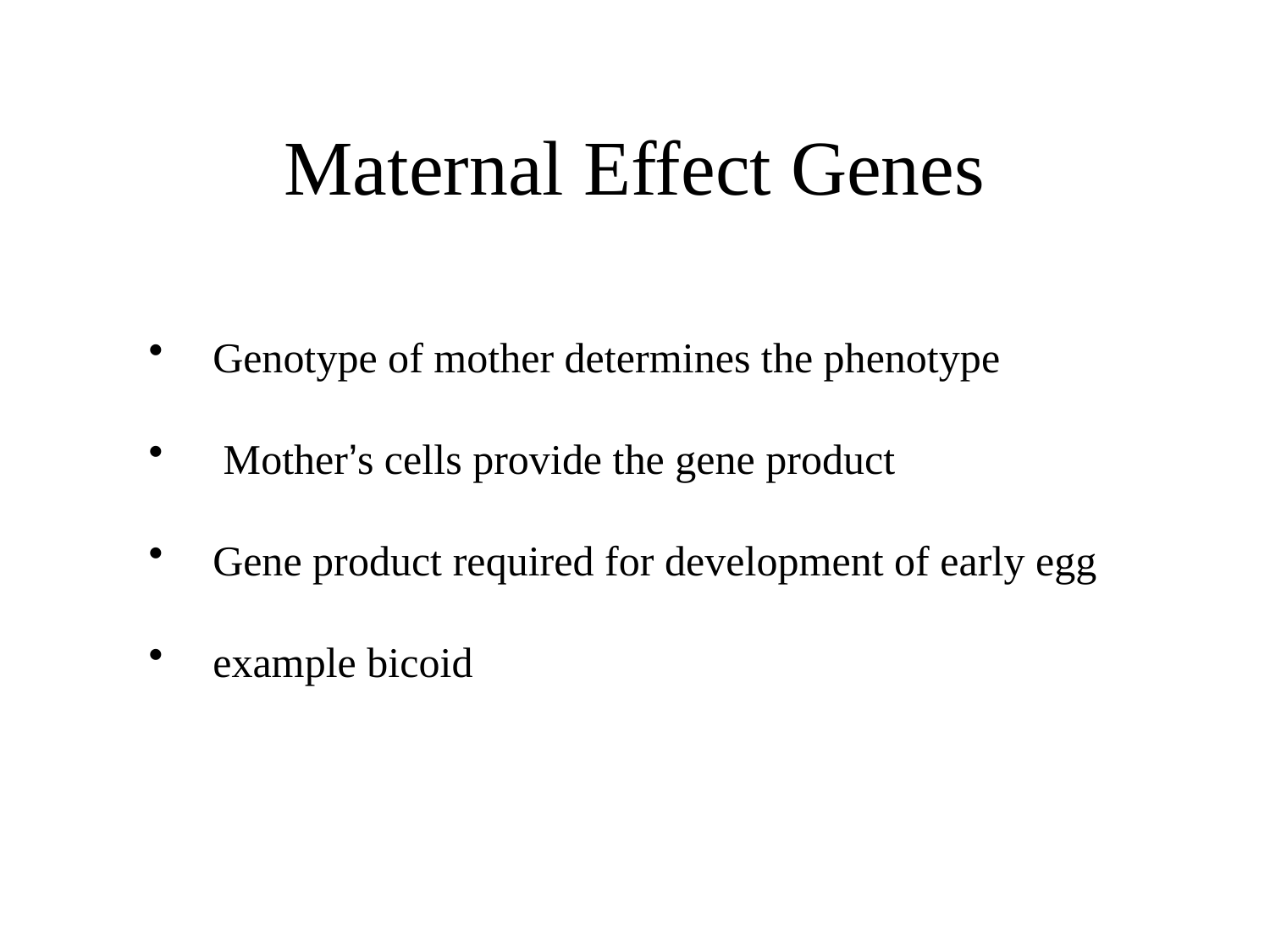

# Maternal Effect Genes
Genotype of mother determines the phenotype

 Mother’s cells provide the gene product

Gene product required for development of early egg

example bicoid